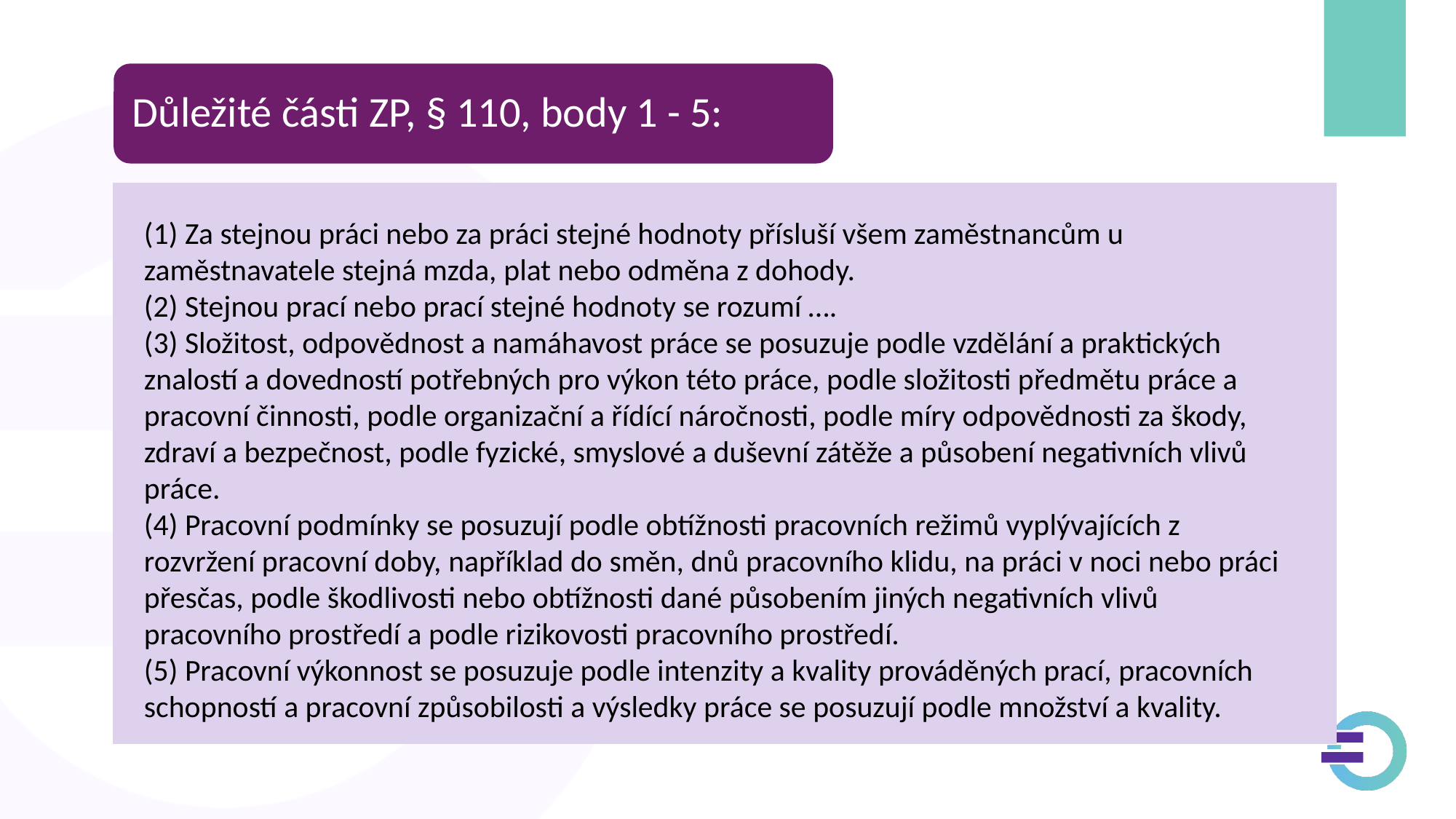

Důležité části ZP, § 110, body 1 - 5:

(1) Za stejnou práci nebo za práci stejné hodnoty přísluší všem zaměstnancům u zaměstnavatele stejná mzda, plat nebo odměna z dohody.
(2) Stejnou prací nebo prací stejné hodnoty se rozumí ….
(3) Složitost, odpovědnost a namáhavost práce se posuzuje podle vzdělání a praktických znalostí a dovedností potřebných pro výkon této práce, podle složitosti předmětu práce a pracovní činnosti, podle organizační a řídící náročnosti, podle míry odpovědnosti za škody, zdraví a bezpečnost, podle fyzické, smyslové a duševní zátěže a působení negativních vlivů práce.
(4) Pracovní podmínky se posuzují podle obtížnosti pracovních režimů vyplývajících z rozvržení pracovní doby, například do směn, dnů pracovního klidu, na práci v noci nebo práci přesčas, podle škodlivosti nebo obtížnosti dané působením jiných negativních vlivů pracovního prostředí a podle rizikovosti pracovního prostředí.
(5) Pracovní výkonnost se posuzuje podle intenzity a kvality prováděných prací, pracovních schopností a pracovní způsobilosti a výsledky práce se posuzují podle množství a kvality.